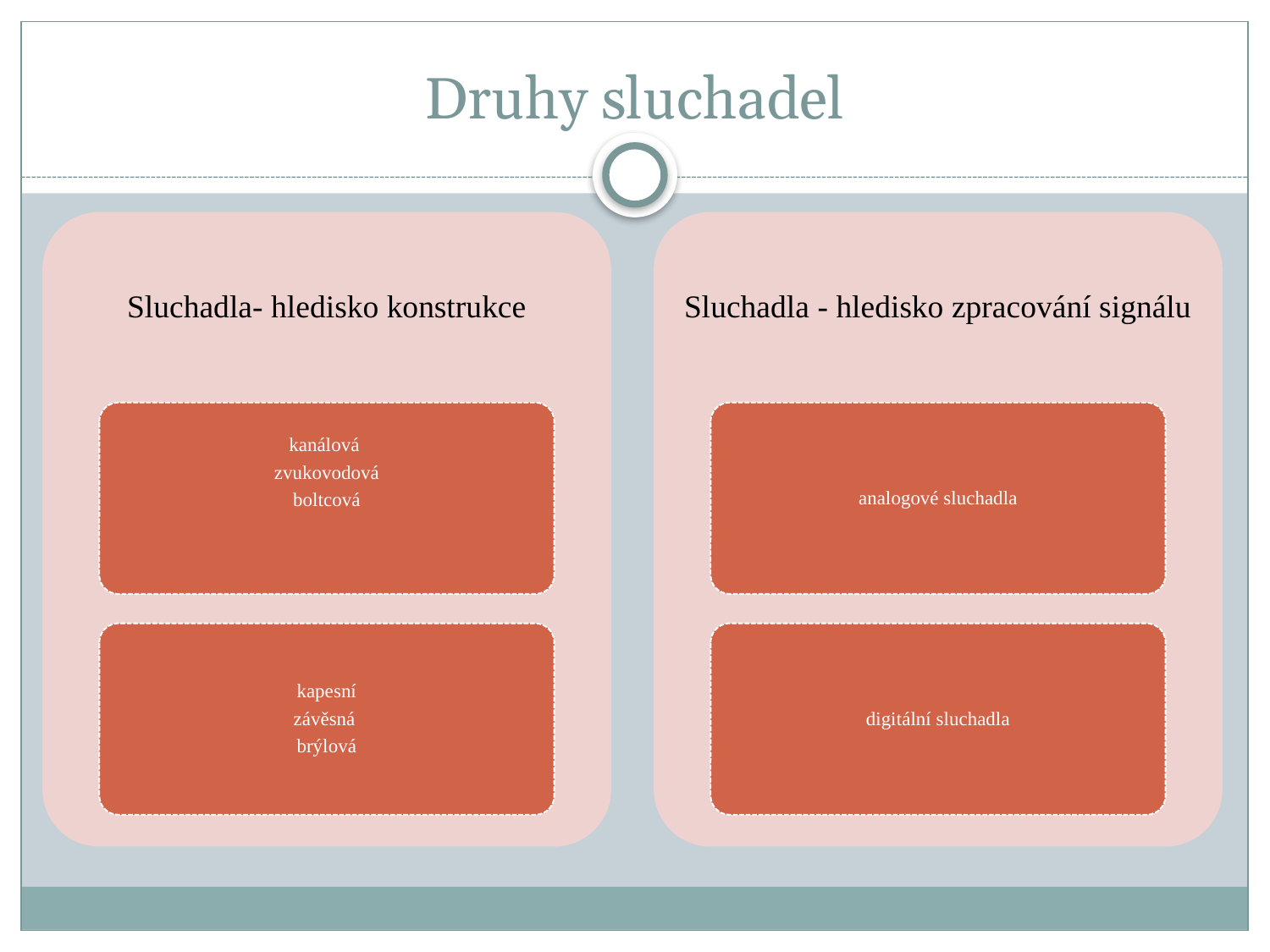

# Druhy sluchadel
Sluchadla- hledisko konstrukce
kanálová
zvukovodová
boltcová

kapesní
závěsná
brýlová
Sluchadla - hledisko zpracování signálu
analogové sluchadla
digitální sluchadla